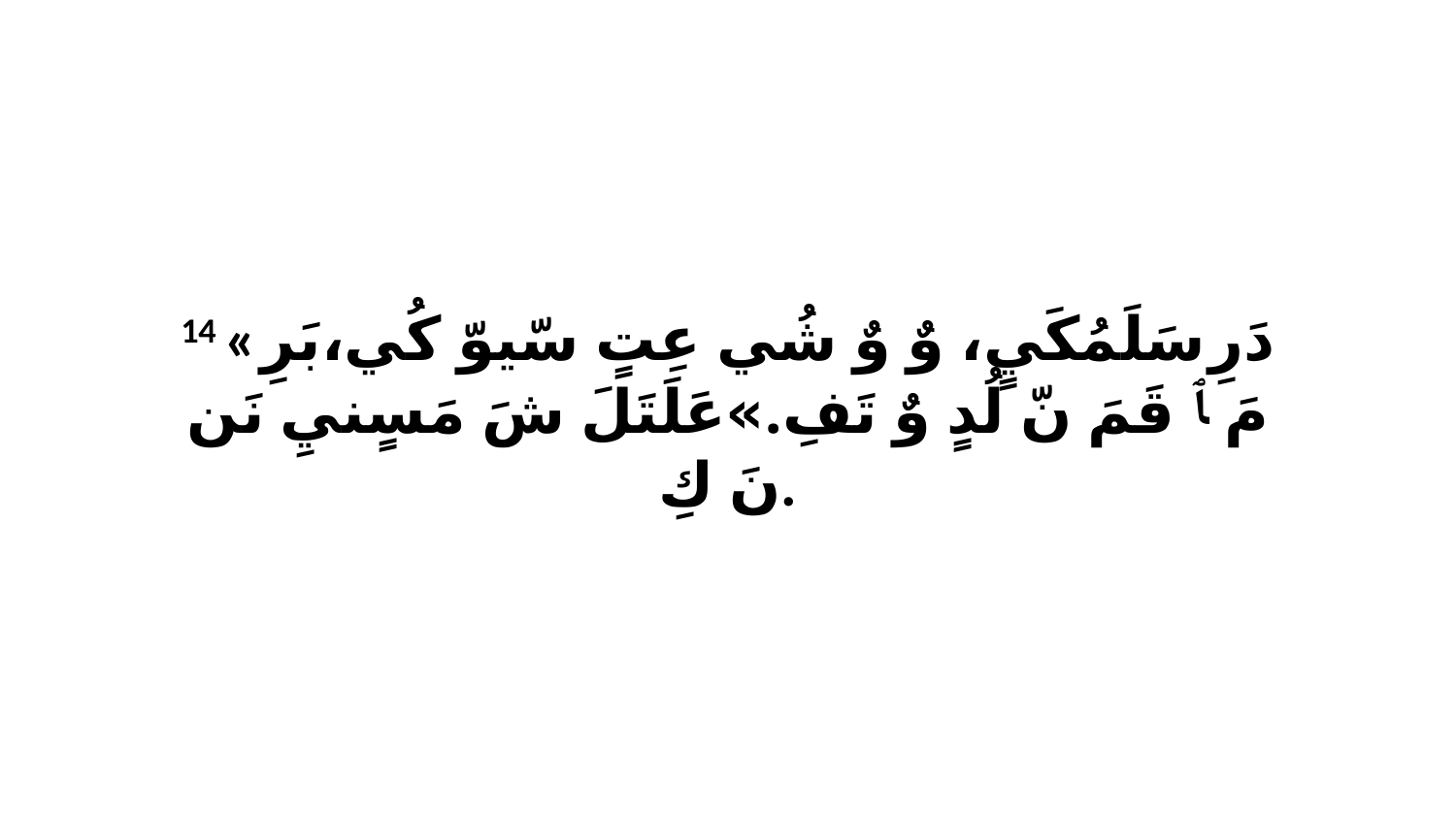

14 «دَرِ سَلَمُكَيٍ، وٌ وٌ شُي عِتٍ سّيوّ كُي،بَرِ مَ ﭑ قَمَ نّ لُدٍ وٌ تَفِ.»عَلَتَلَ شَ مَسٍنيِ نَن نَ كِ.